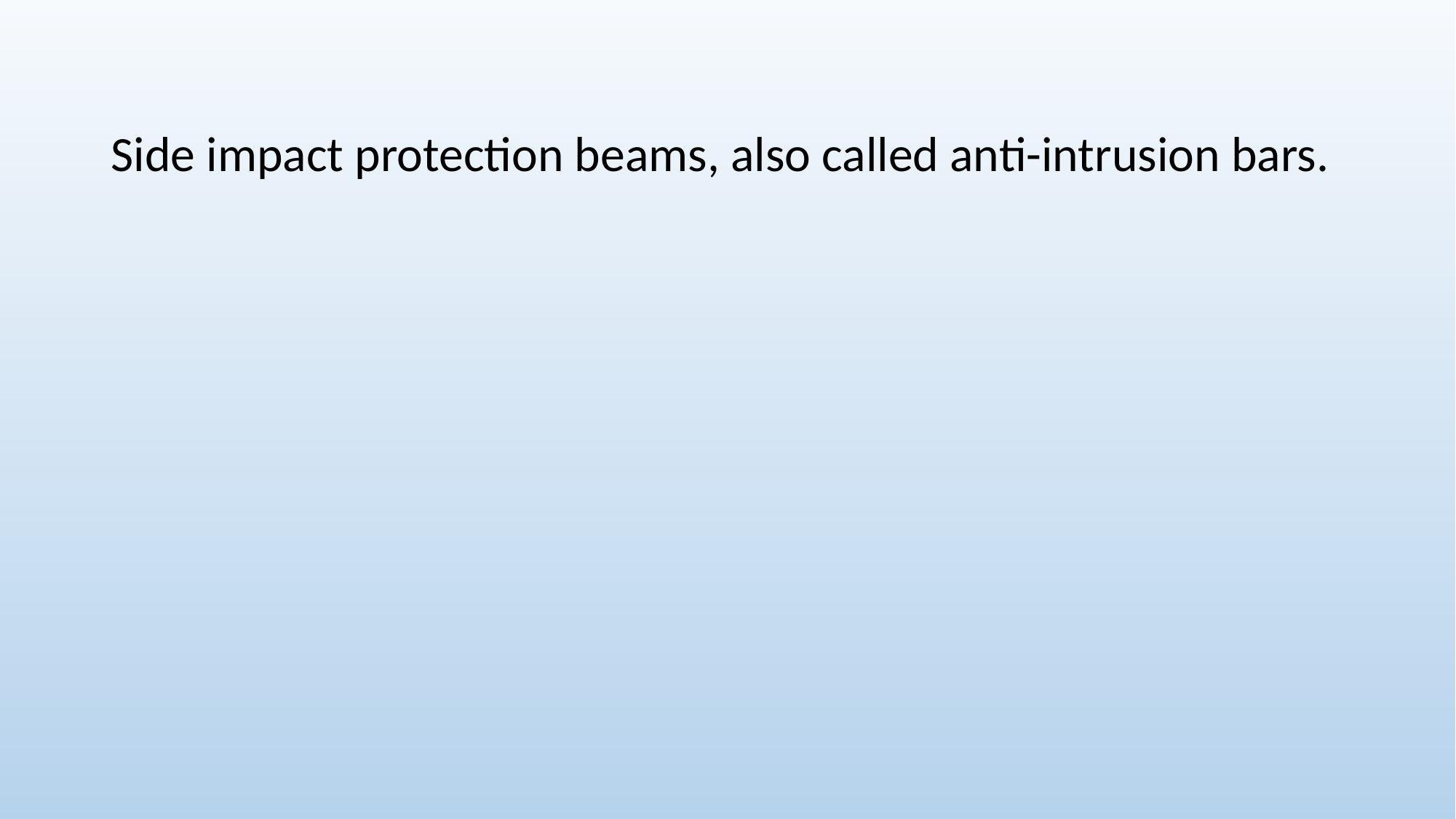

# Side impact protection beams, also called anti-intrusion bars.